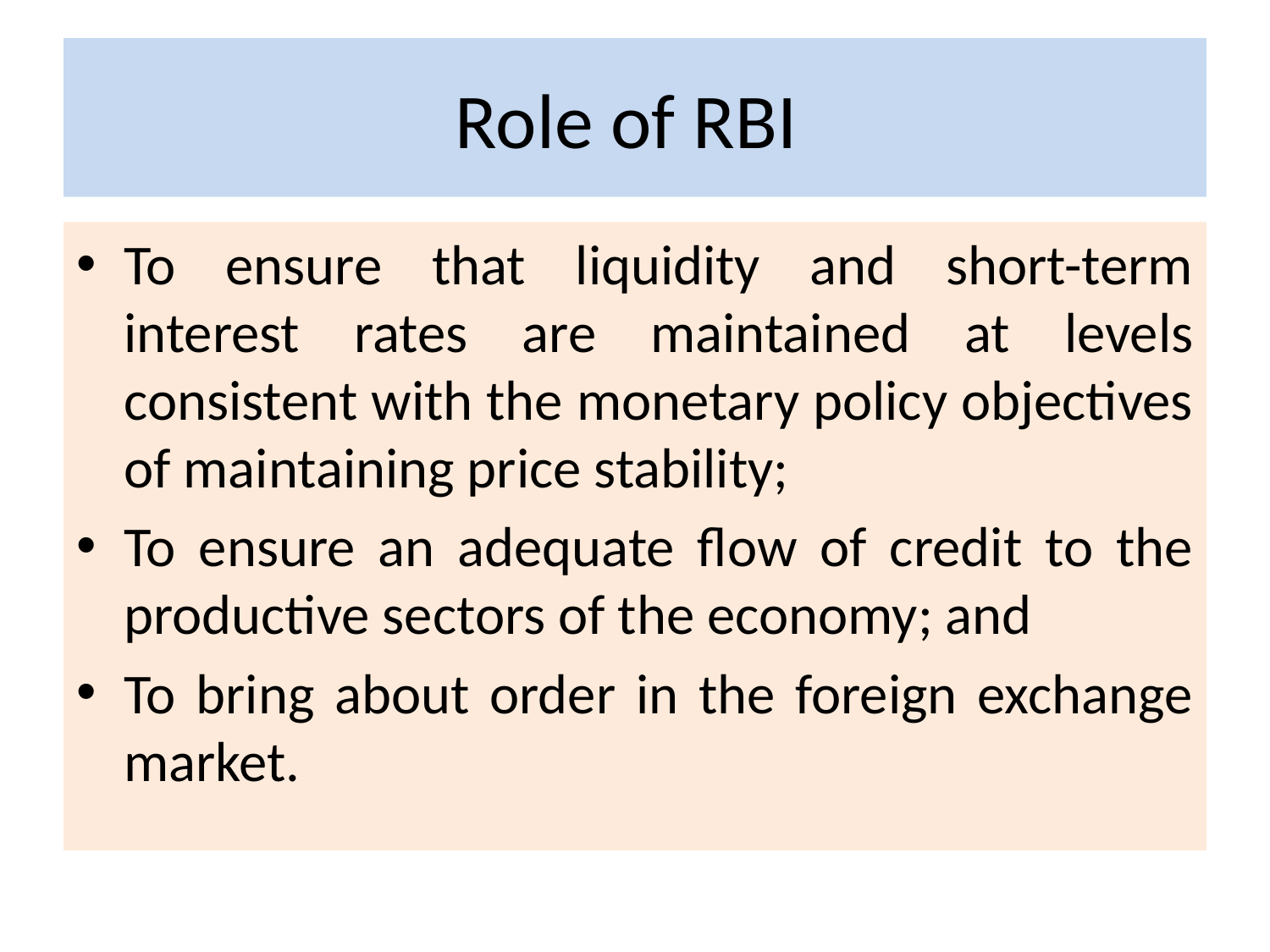

# Role of RBI
To ensure that liquidity and short-term interest rates are maintained at levels consistent with the monetary policy objectives of maintaining price stability;
To ensure an adequate flow of credit to the productive sectors of the economy; and
To bring about order in the foreign exchange market.